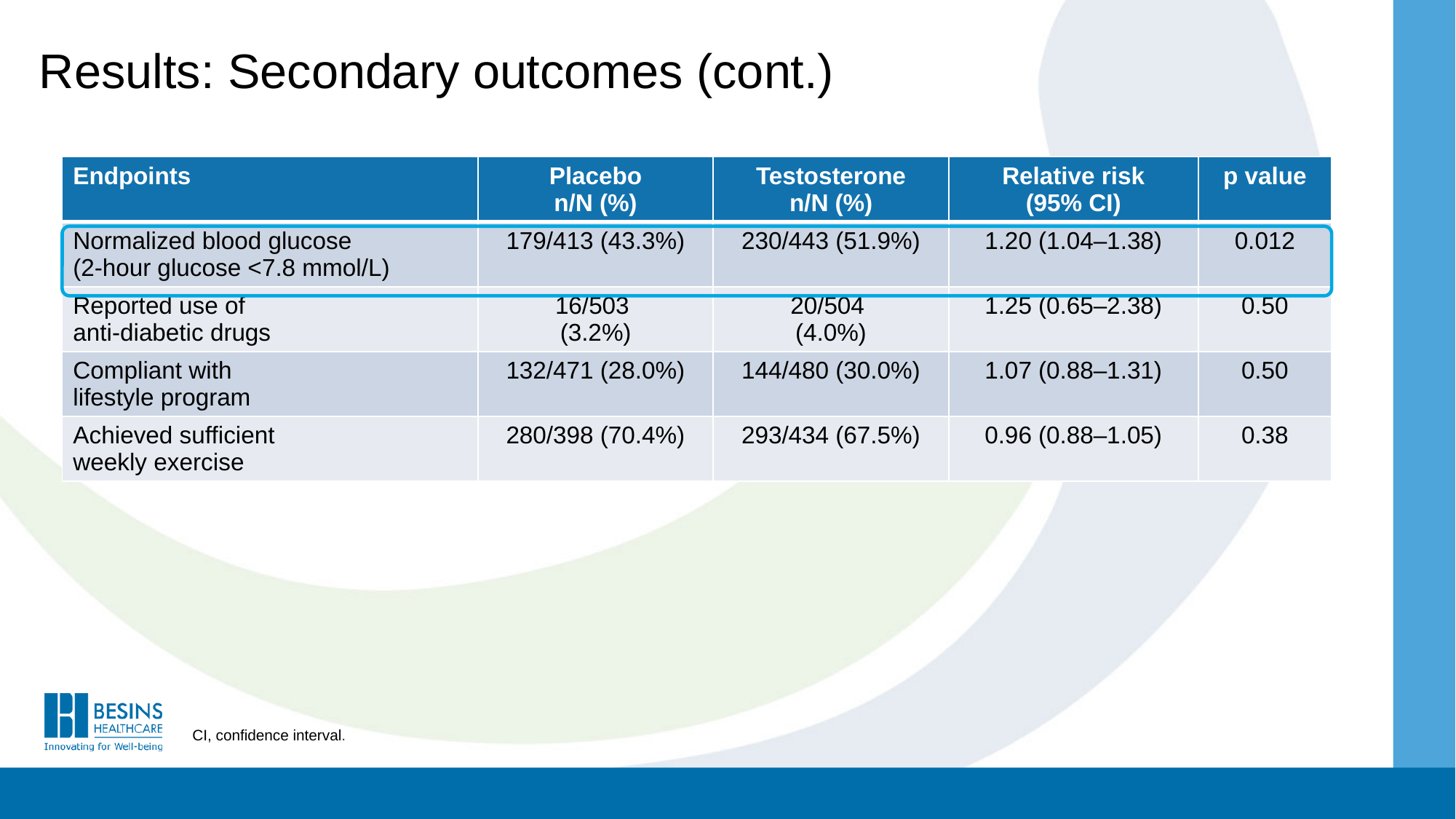

# Results: Secondary outcomes (cont.)
| Endpoints | Placebo n/N (%) | Testosterone n/N (%) | Relative risk (95% CI) | p value |
| --- | --- | --- | --- | --- |
| Normalized blood glucose (2-hour glucose <7.8 mmol/L) | 179/413 (43.3%) | 230/443 (51.9%) | 1.20 (1.04–1.38) | 0.012 |
| Reported use of anti-diabetic drugs | 16/503 (3.2%) | 20/504 (4.0%) | 1.25 (0.65–2.38) | 0.50 |
| Compliant with lifestyle program | 132/471 (28.0%) | 144/480 (30.0%) | 1.07 (0.88–1.31) | 0.50 |
| Achieved sufficient weekly exercise | 280/398 (70.4%) | 293/434 (67.5%) | 0.96 (0.88–1.05) | 0.38 |

CI, confidence interval.